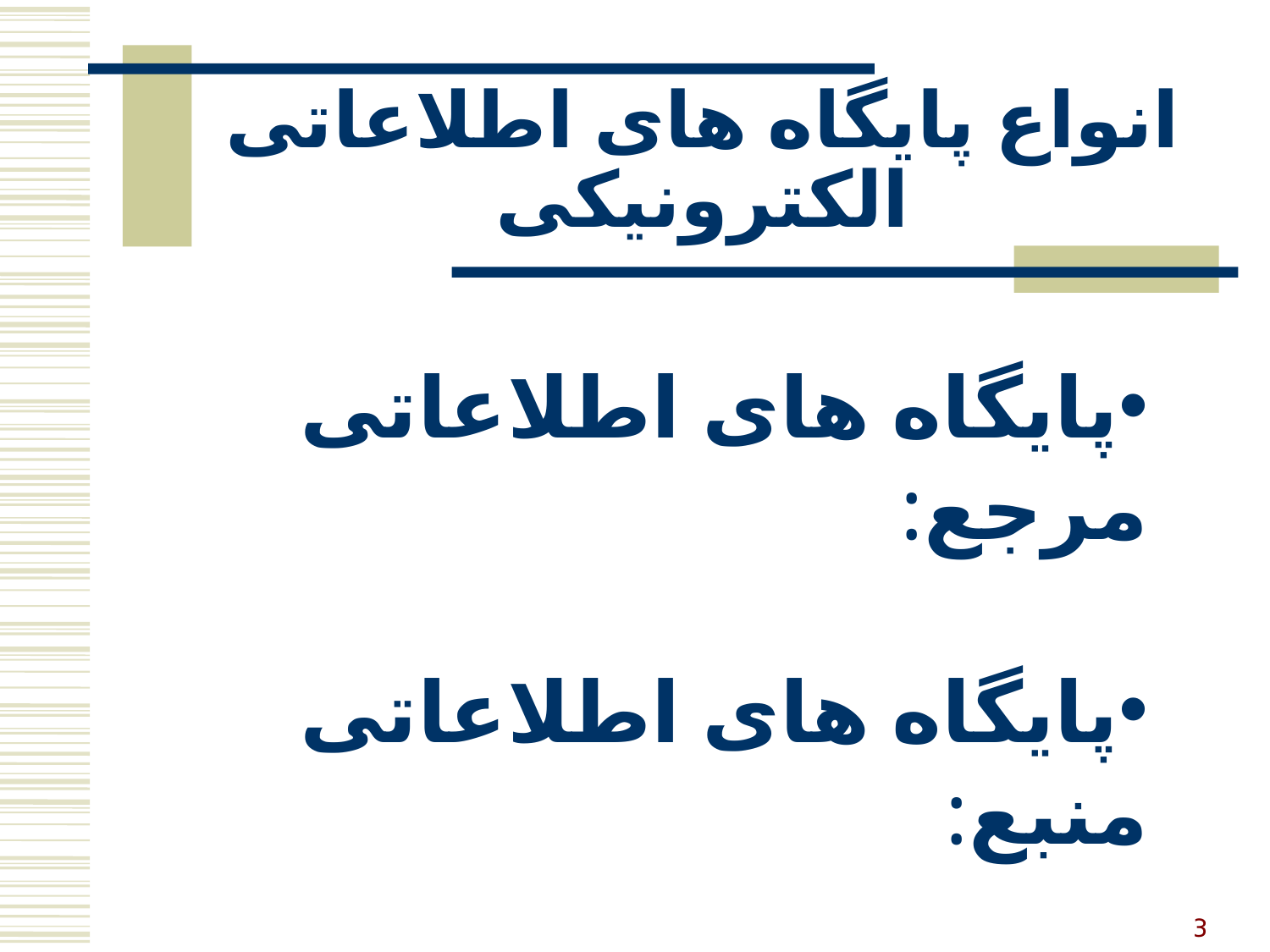

# انواع پایگاه های اطلاعاتی الکترونیکی
پایگاه های اطلاعاتی مرجع:

پایگاه های اطلاعاتی منبع:
3